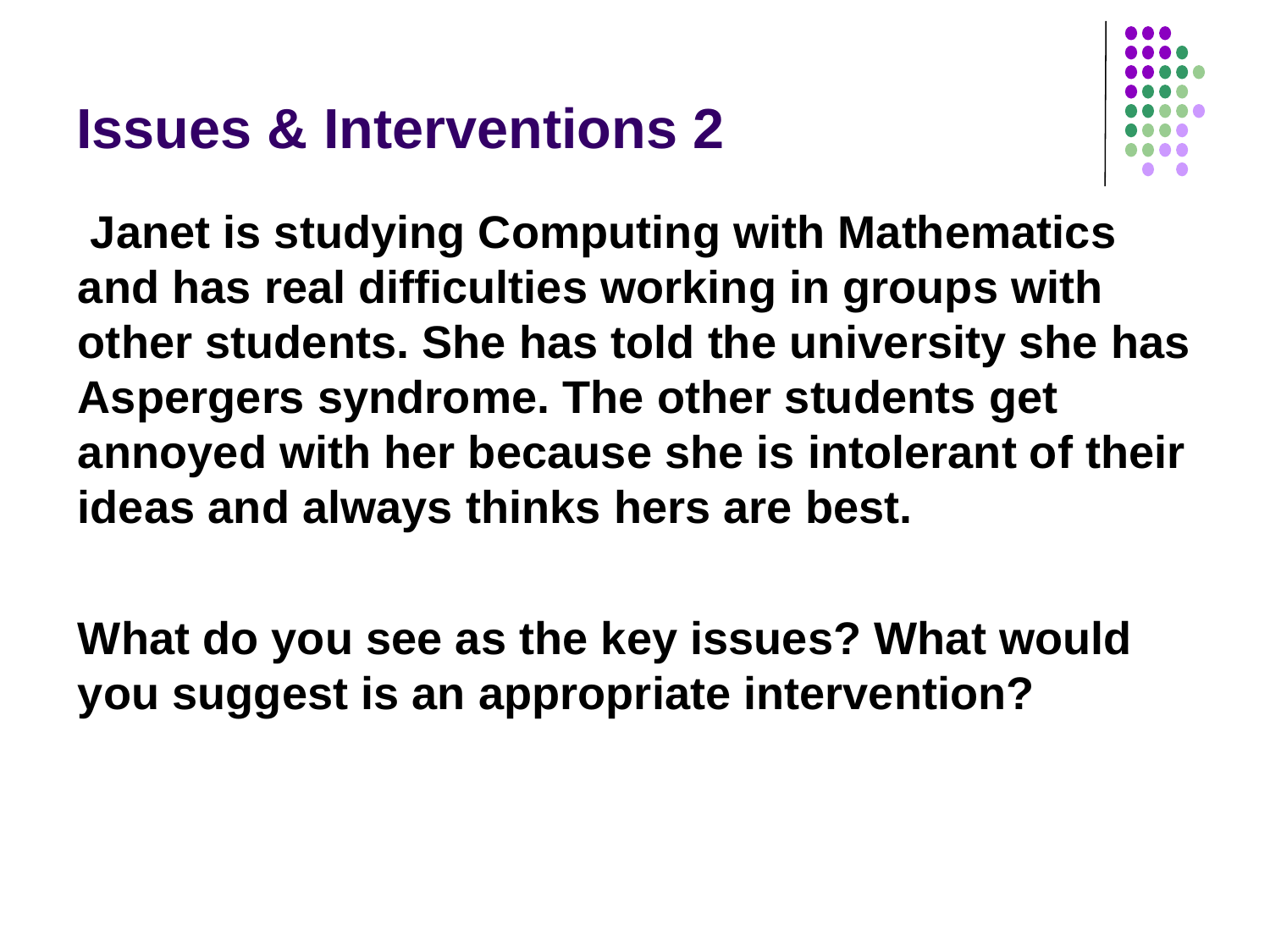

# Issues & Interventions 2
 Janet is studying Computing with Mathematics and has real difficulties working in groups with other students. She has told the university she has Aspergers syndrome. The other students get annoyed with her because she is intolerant of their ideas and always thinks hers are best.

What do you see as the key issues? What would you suggest is an appropriate intervention?